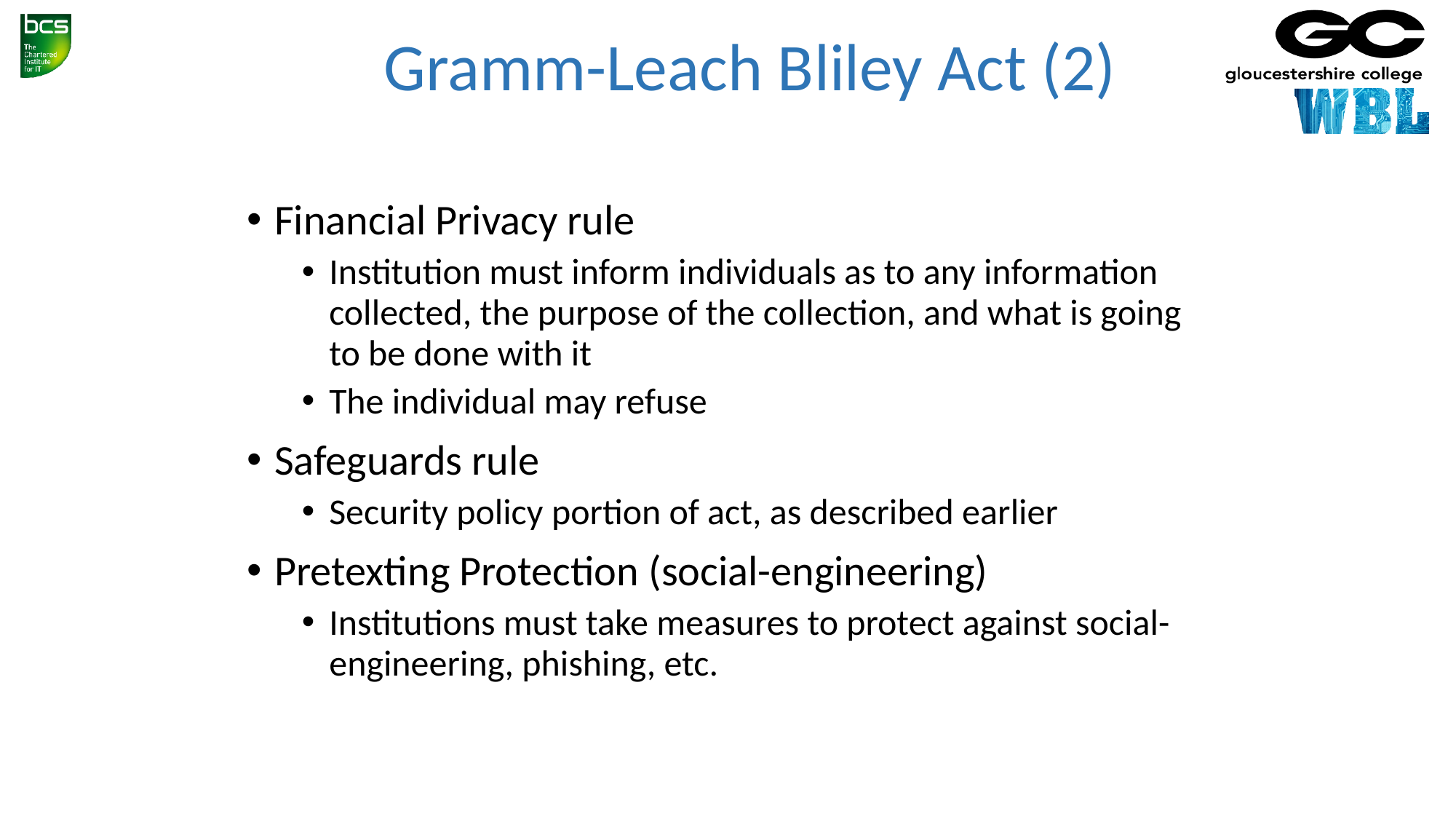

# Gramm-Leach Bliley Act (2)
Financial Privacy rule
Institution must inform individuals as to any information collected, the purpose of the collection, and what is going to be done with it
The individual may refuse
Safeguards rule
Security policy portion of act, as described earlier
Pretexting Protection (social-engineering)
Institutions must take measures to protect against social-engineering, phishing, etc.